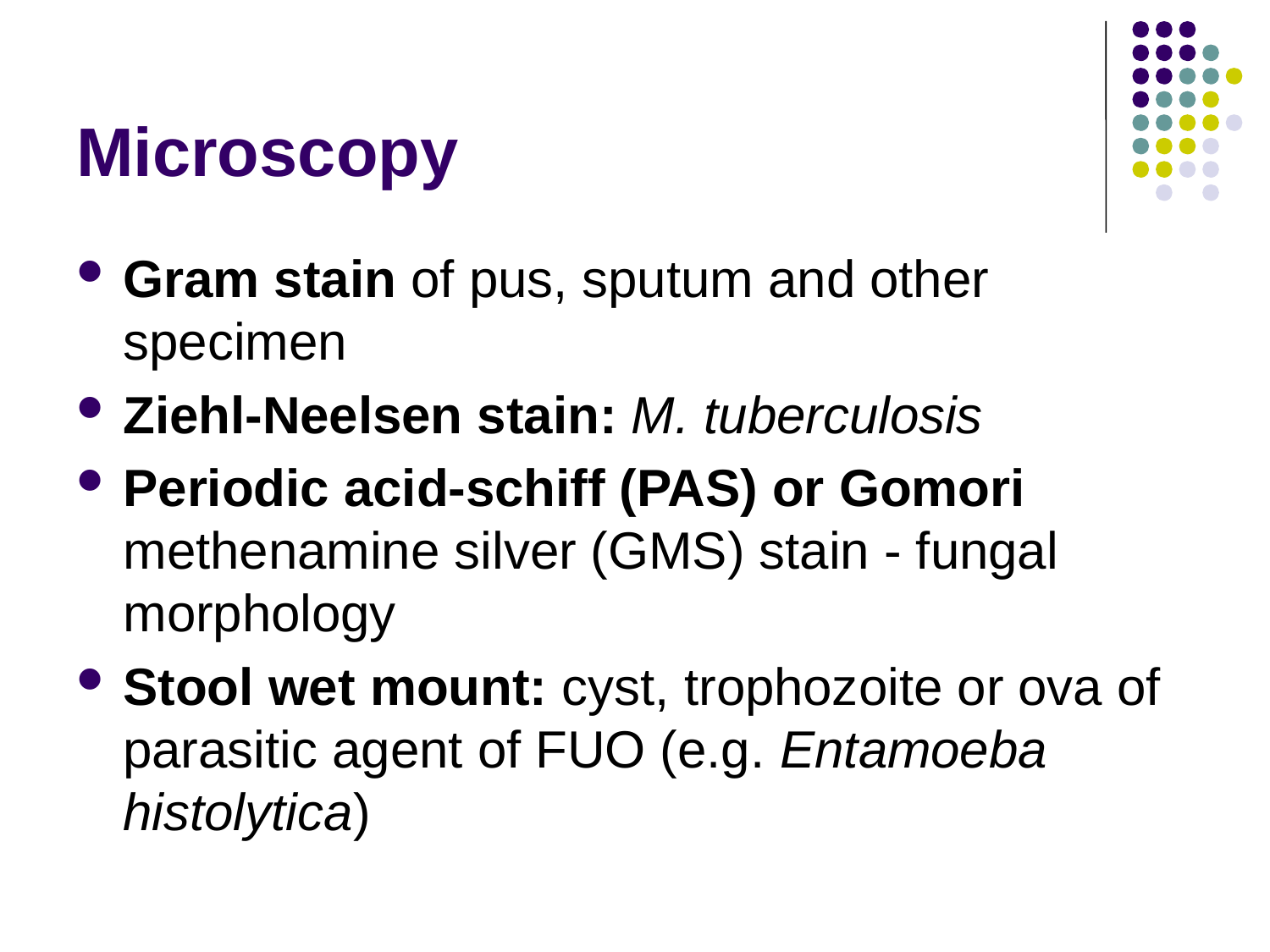

# Microscopy
Gram stain of pus, sputum and other specimen
Ziehl-Neelsen stain: M. tuberculosis
Periodic acid-schiff (PAS) or Gomori methenamine silver (GMS) stain - fungal morphology
Stool wet mount: cyst, trophozoite or ova of parasitic agent of FUO (e.g. Entamoeba histolytica)